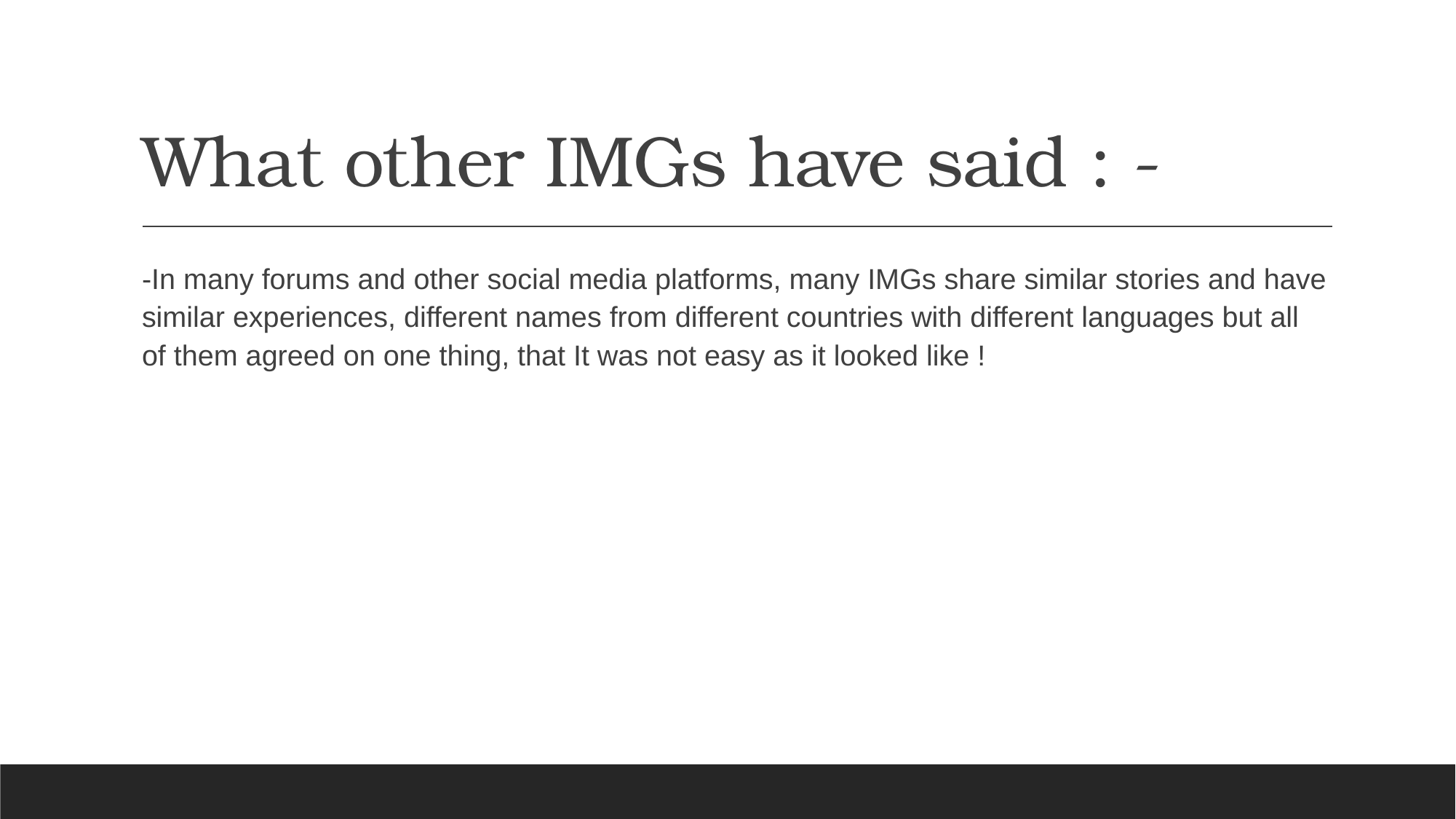

# What other IMGs have said : -
-In many forums and other social media platforms, many IMGs share similar stories and have similar experiences, different names from different countries with different languages but all of them agreed on one thing, that It was not easy as it looked like !